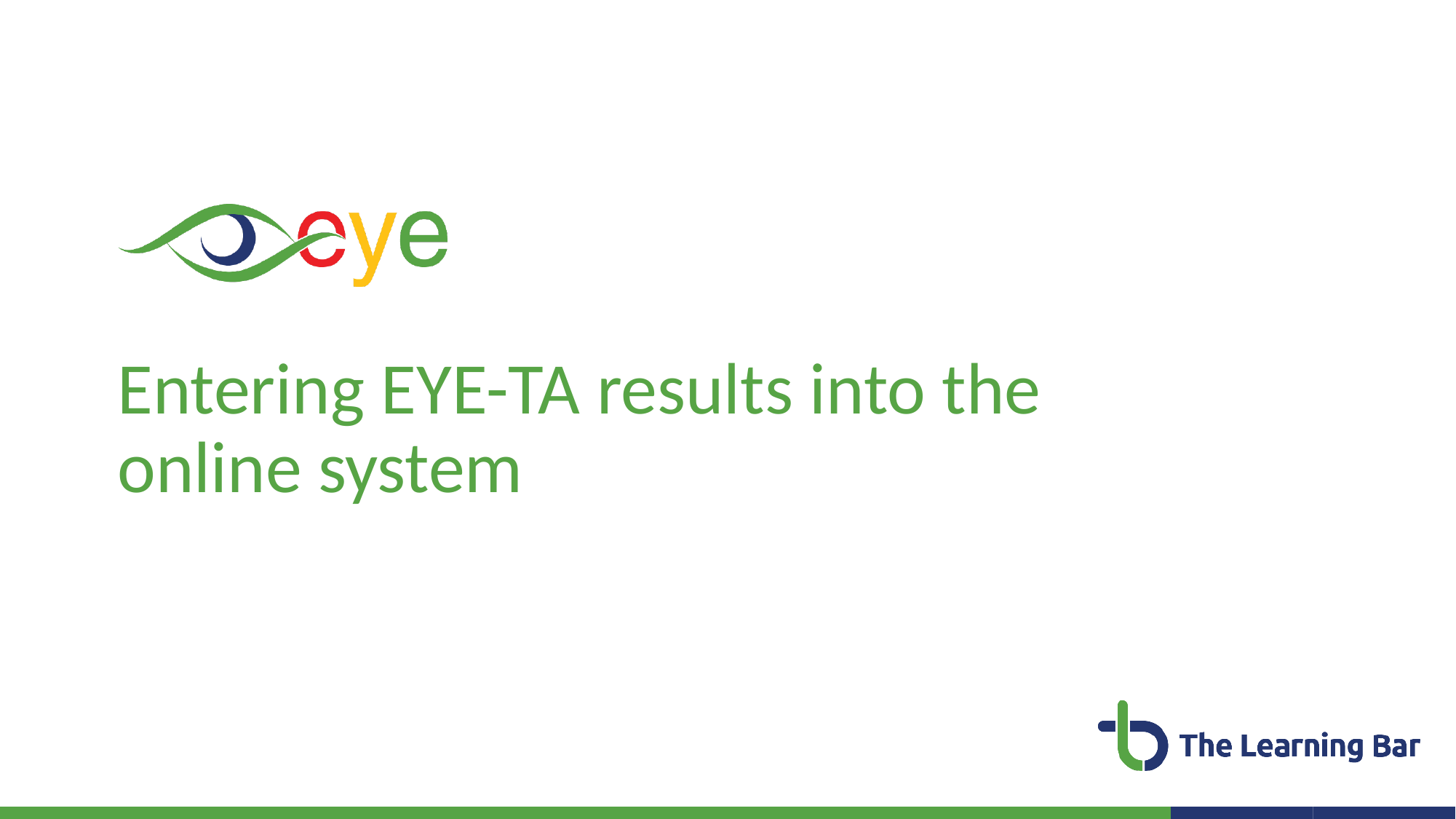

# Entering EYE-TA results into the online system